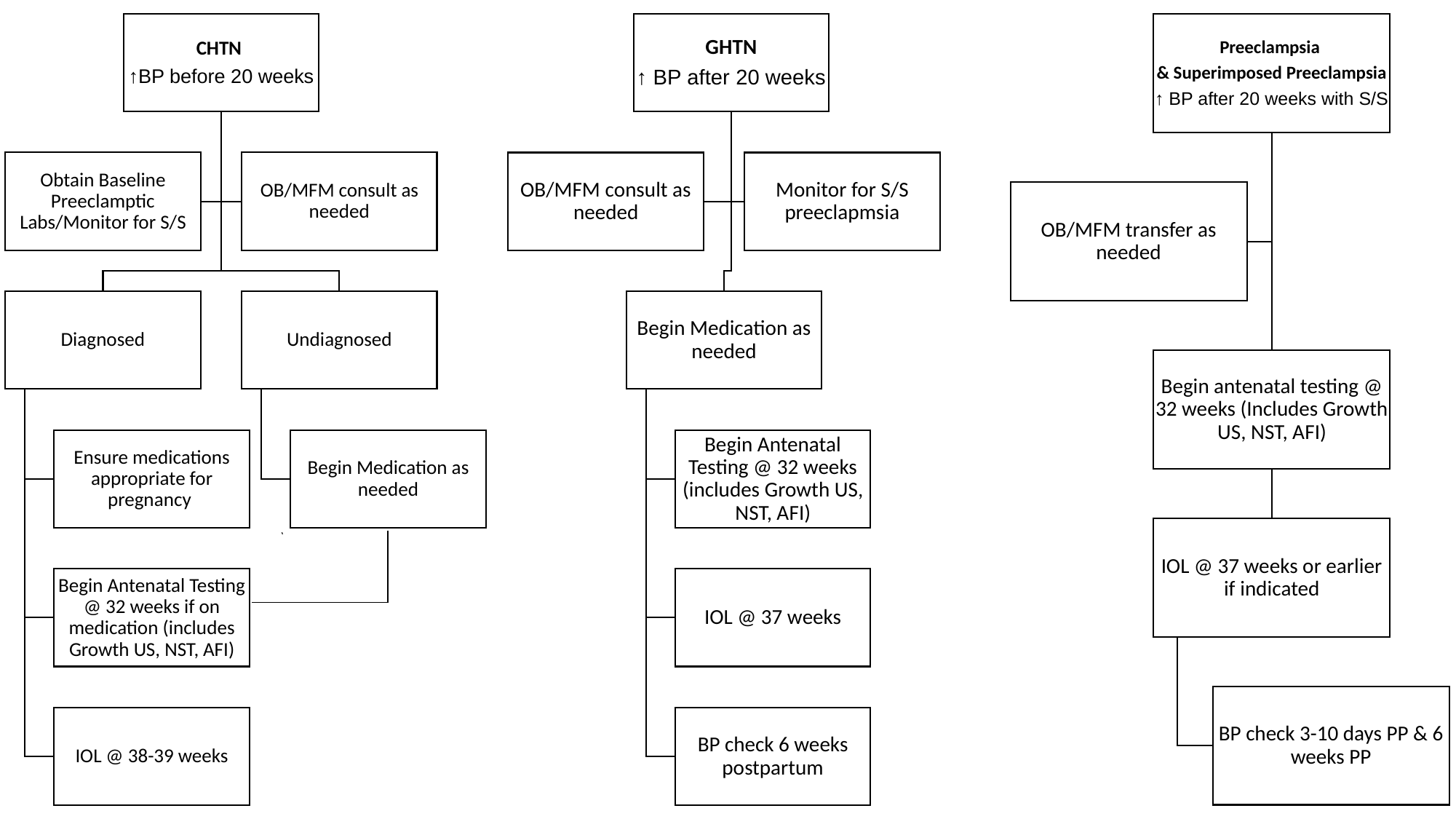

CHTN
↑BP before 20 weeks
Diagnosed
Ensure medications appropriate for pregnancy
Begin Antenatal Testing @ 32 weeks if on medication (includes Growth US, NST, AFI)
IOL @ 38-39 weeks
Undiagnosed
Begin Medication as needed
Obtain Baseline Preeclamptic Labs/Monitor for S/S
OB/MFM consult as needed
GHTN
↑ BP after 20 weeks
Begin Medication as needed
Begin Antenatal Testing @ 32 weeks (includes Growth US, NST, AFI)
IOL @ 37 weeks
BP check 6 weeks postpartum
Monitor for S/S preeclapmsia
OB/MFM consult as needed
Preeclampsia
& Superimposed Preeclampsia
↑ BP after 20 weeks with S/S
Begin antenatal testing @ 32 weeks (Includes Growth US, NST, AFI)
IOL @ 37 weeks or earlier if indicated
BP check 3-10 days PP & 6 weeks PP
OB/MFM transfer as needed